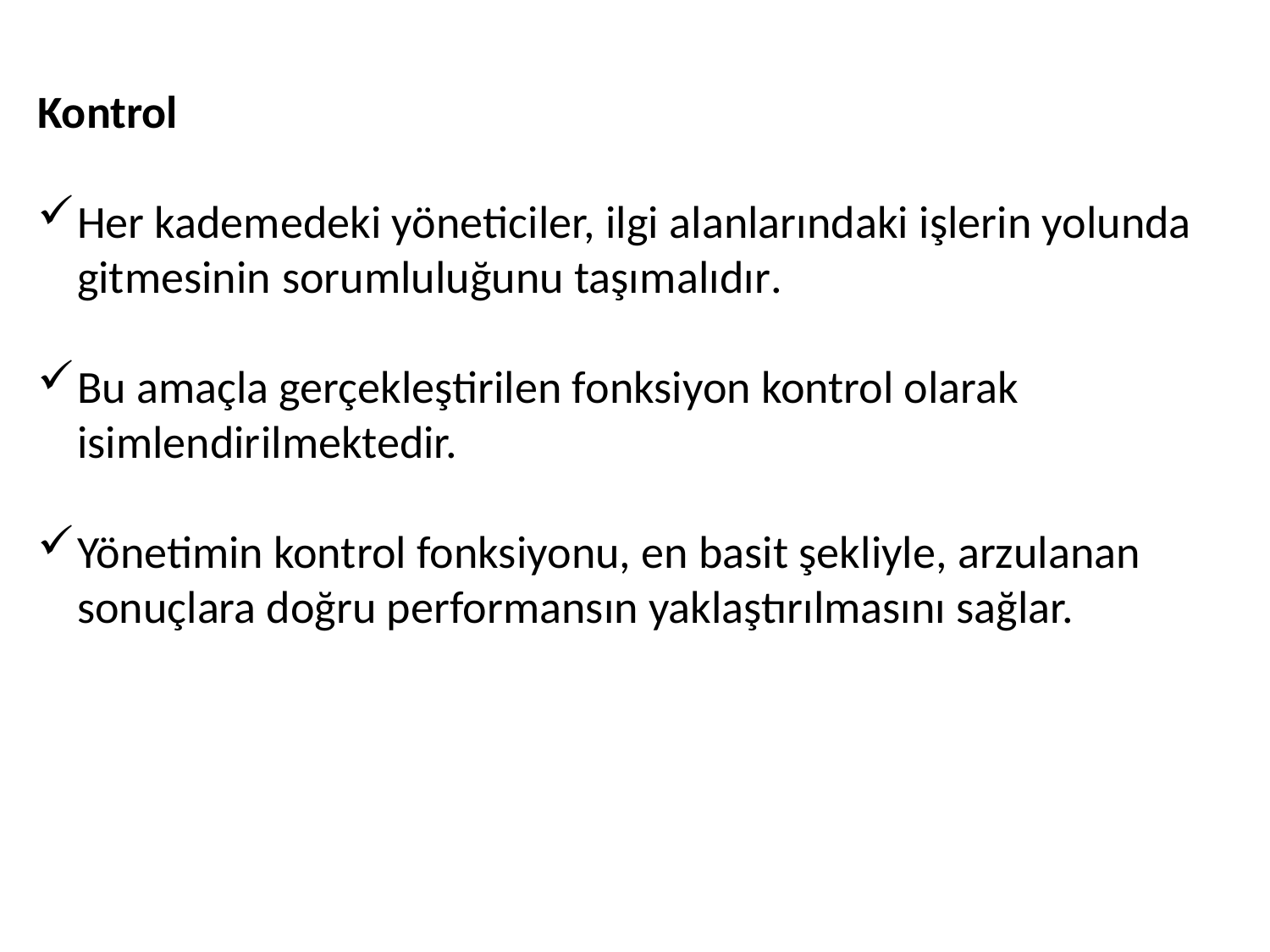

Kontrol

Her kademedeki yöneticiler, ilgi alanlarındaki işlerin yolunda gitmesinin sorumluluğunu taşımalıdır.

Bu amaçla gerçekleştirilen fonksiyon kontrol olarak isimlendirilmektedir.

Yönetimin kontrol fonksiyonu, en basit şekliyle, arzulanan sonuçlara doğru performansın yaklaştırılmasını sağlar.